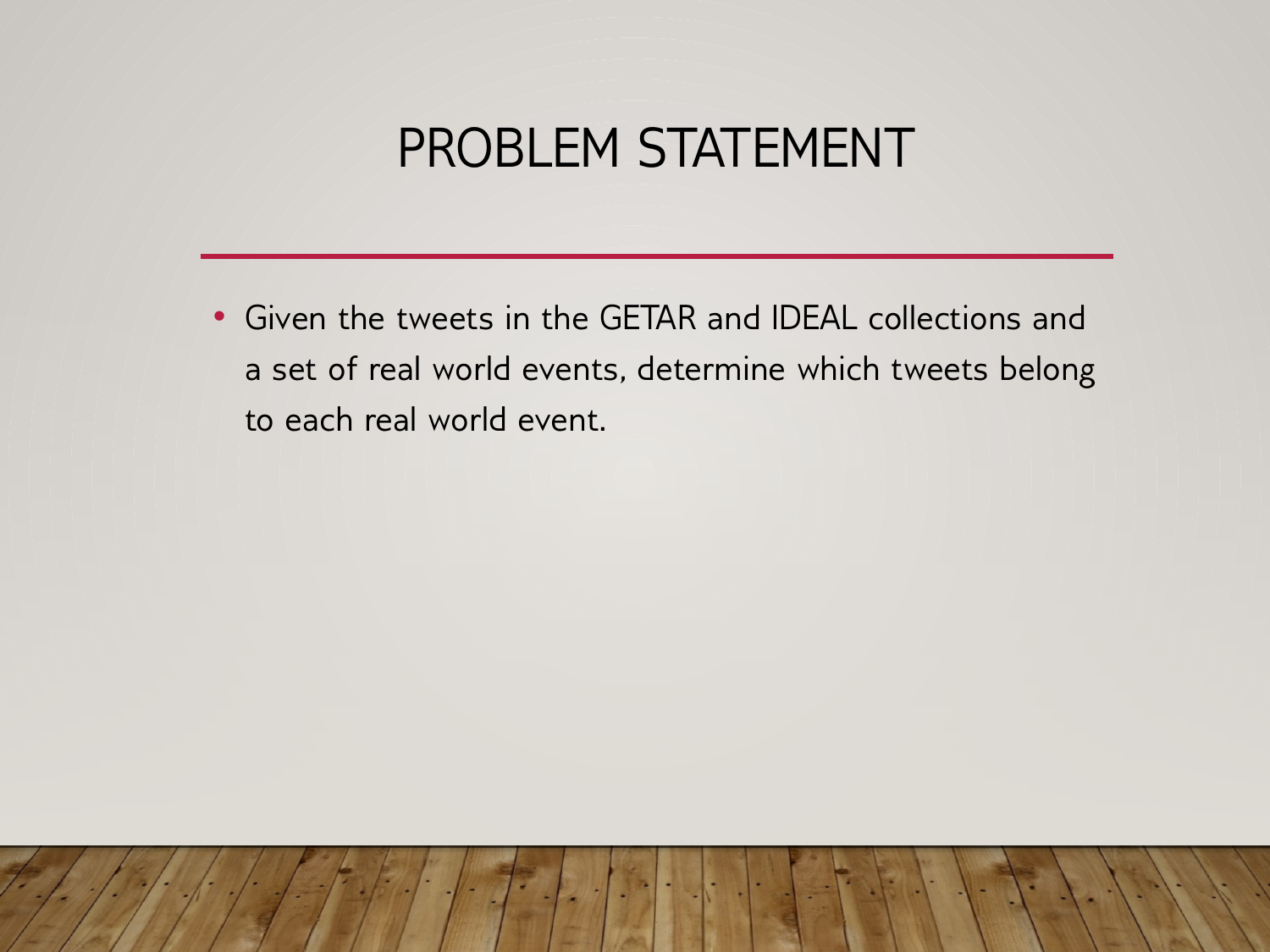

# Problem Statement
Given the tweets in the GETAR and IDEAL collections and a set of real world events, determine which tweets belong to each real world event.